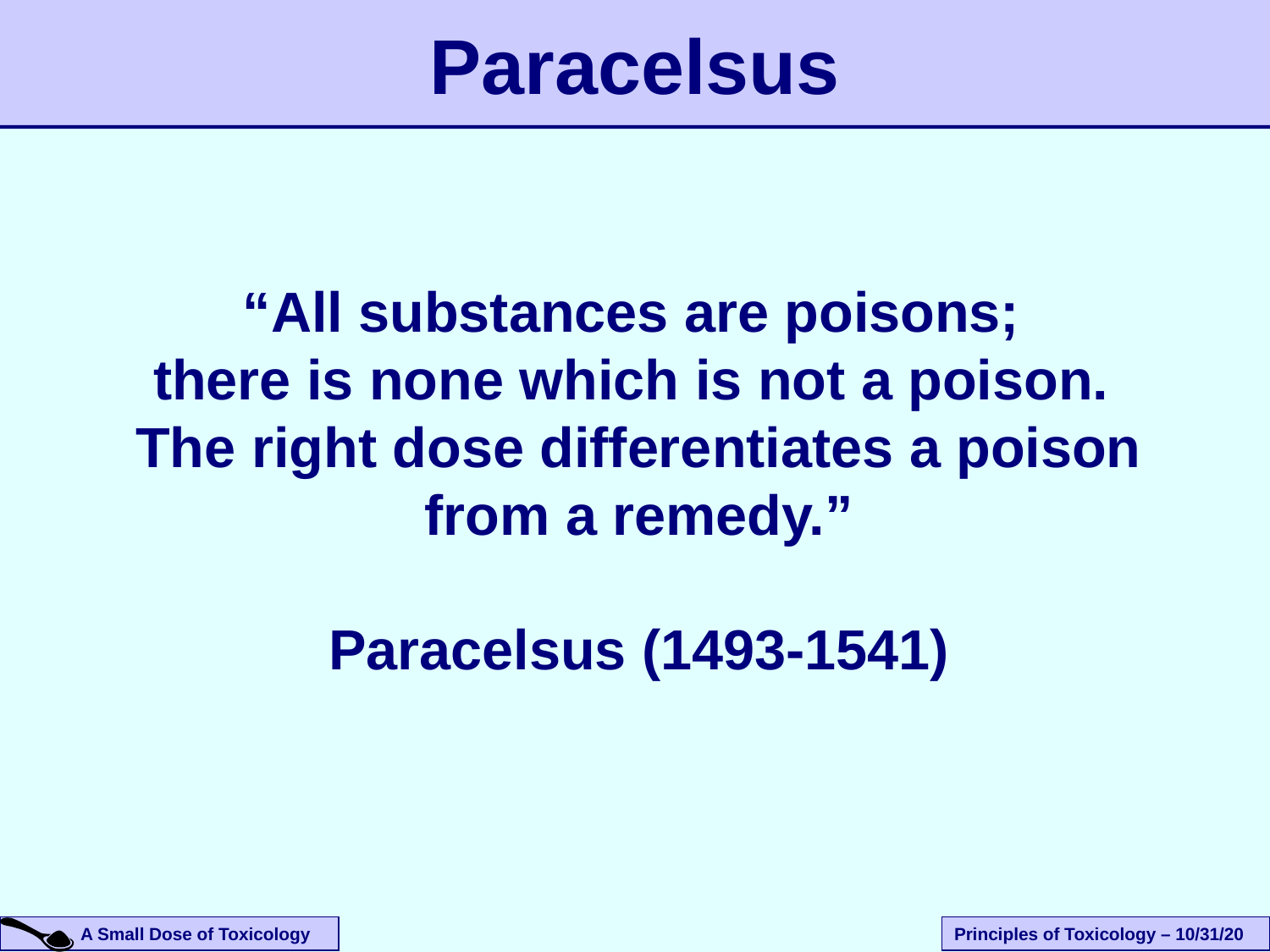

Paracelsus
“All substances are poisons;
there is none which is not a poison.
The right dose differentiates a poison from a remedy.”

Paracelsus (1493-1541)